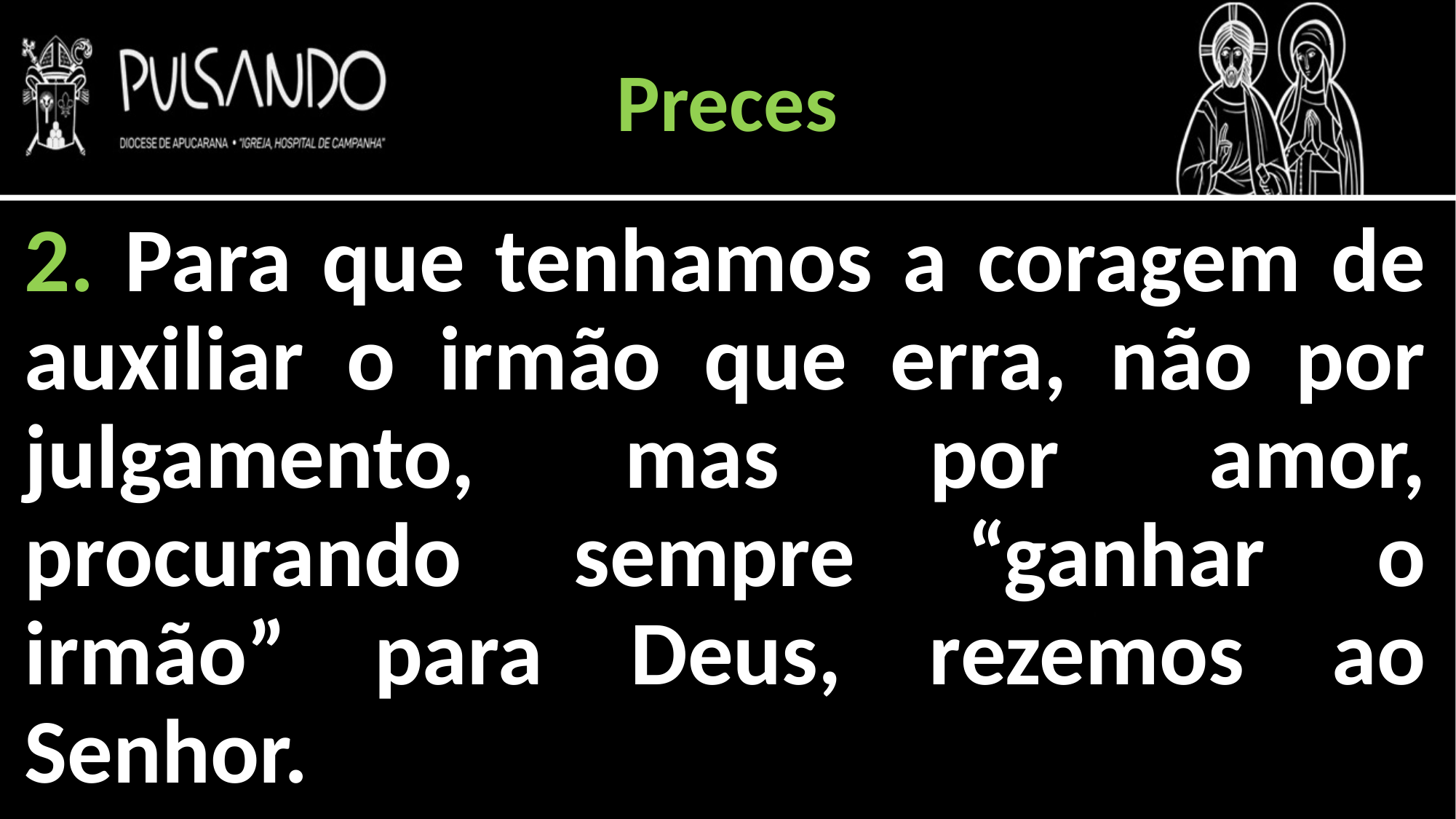

Preces
2. Para que tenhamos a coragem de auxiliar o irmão que erra, não por julgamento, mas por amor, procurando sempre “ganhar o irmão” para Deus, rezemos ao Senhor.